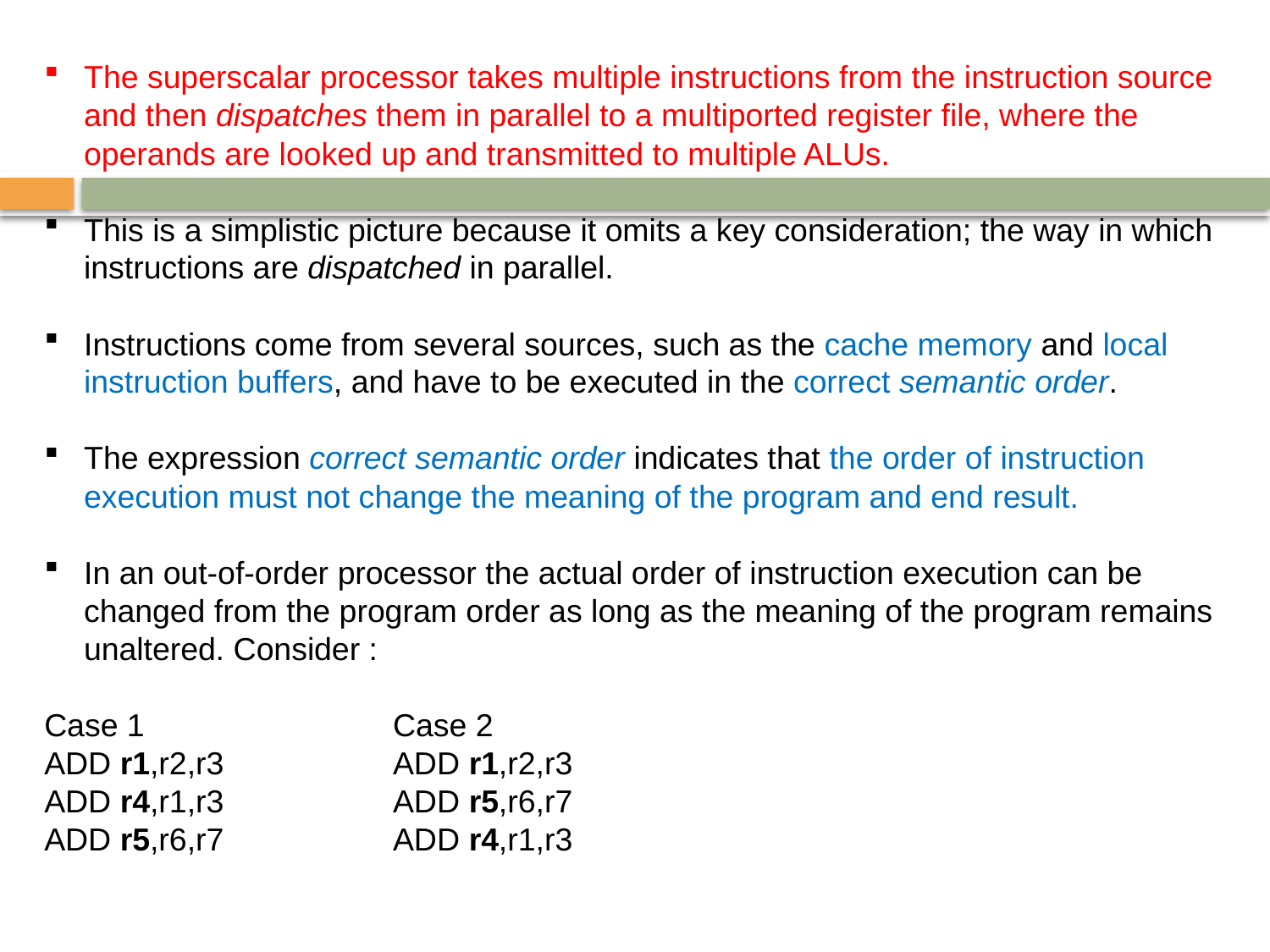

The superscalar processor takes multiple instructions from the instruction source and then dispatches them in parallel to a multiported register file, where the operands are looked up and transmitted to multiple ALUs.

This is a simplistic picture because it omits a key consideration; the way in which instructions are dispatched in parallel.

Instructions come from several sources, such as the cache memory and local instruction buffers, and have to be executed in the correct semantic order.

The expression correct semantic order indicates that the order of instruction execution must not change the meaning of the program and end result.

In an out-of-order processor the actual order of instruction execution can be changed from the program order as long as the meaning of the program remains unaltered. Consider :

Case 1	Case 2
ADD r1,r2,r3 	ADD r1,r2,r3
ADD r4,r1,r3 	ADD r5,r6,r7
ADD r5,r6,r7 	ADD r4,r1,r3